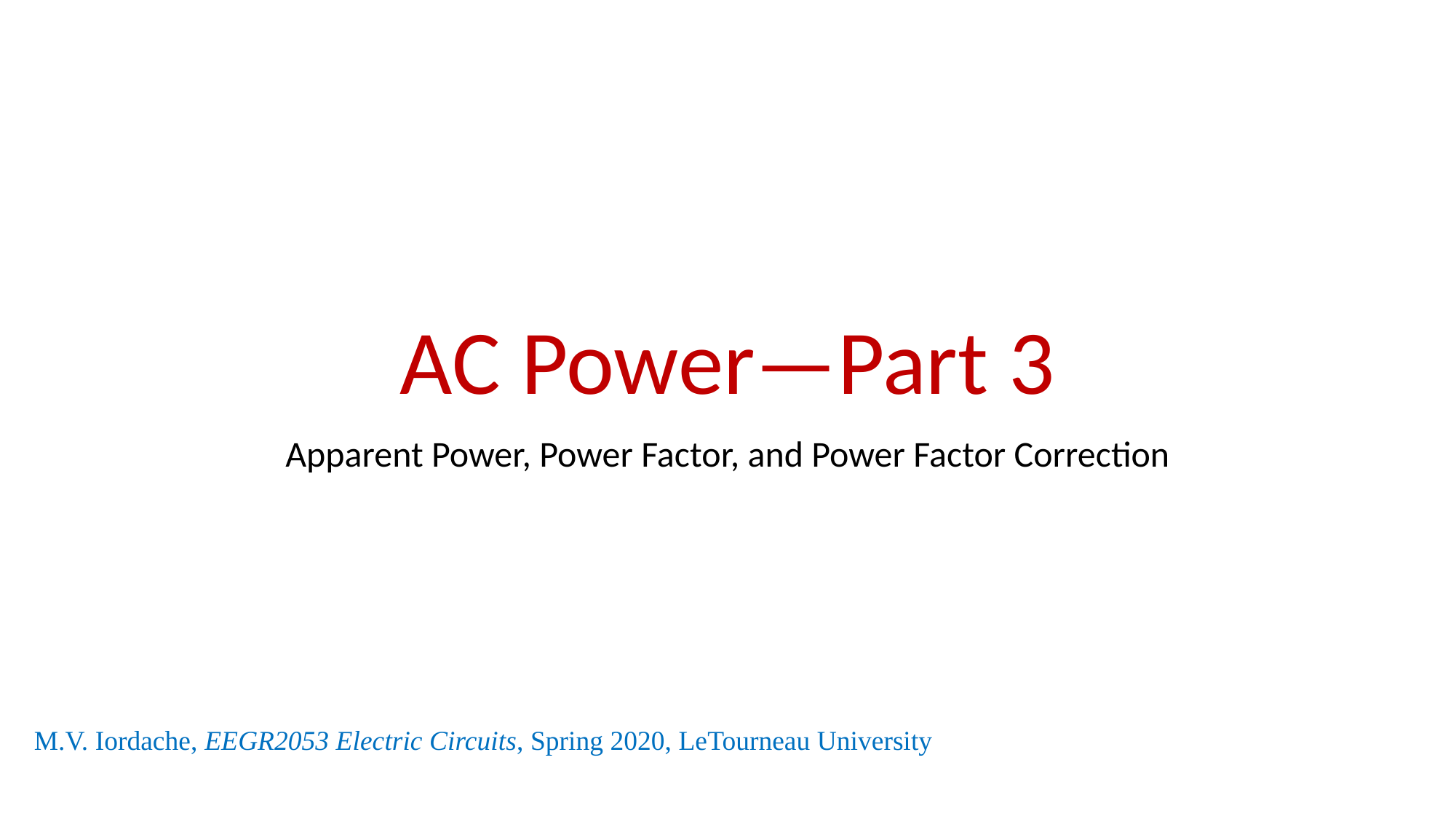

# AC Power—Part 3
Apparent Power, Power Factor, and Power Factor Correction
M.V. Iordache, EEGR2053 Electric Circuits, Spring 2020, LeTourneau University